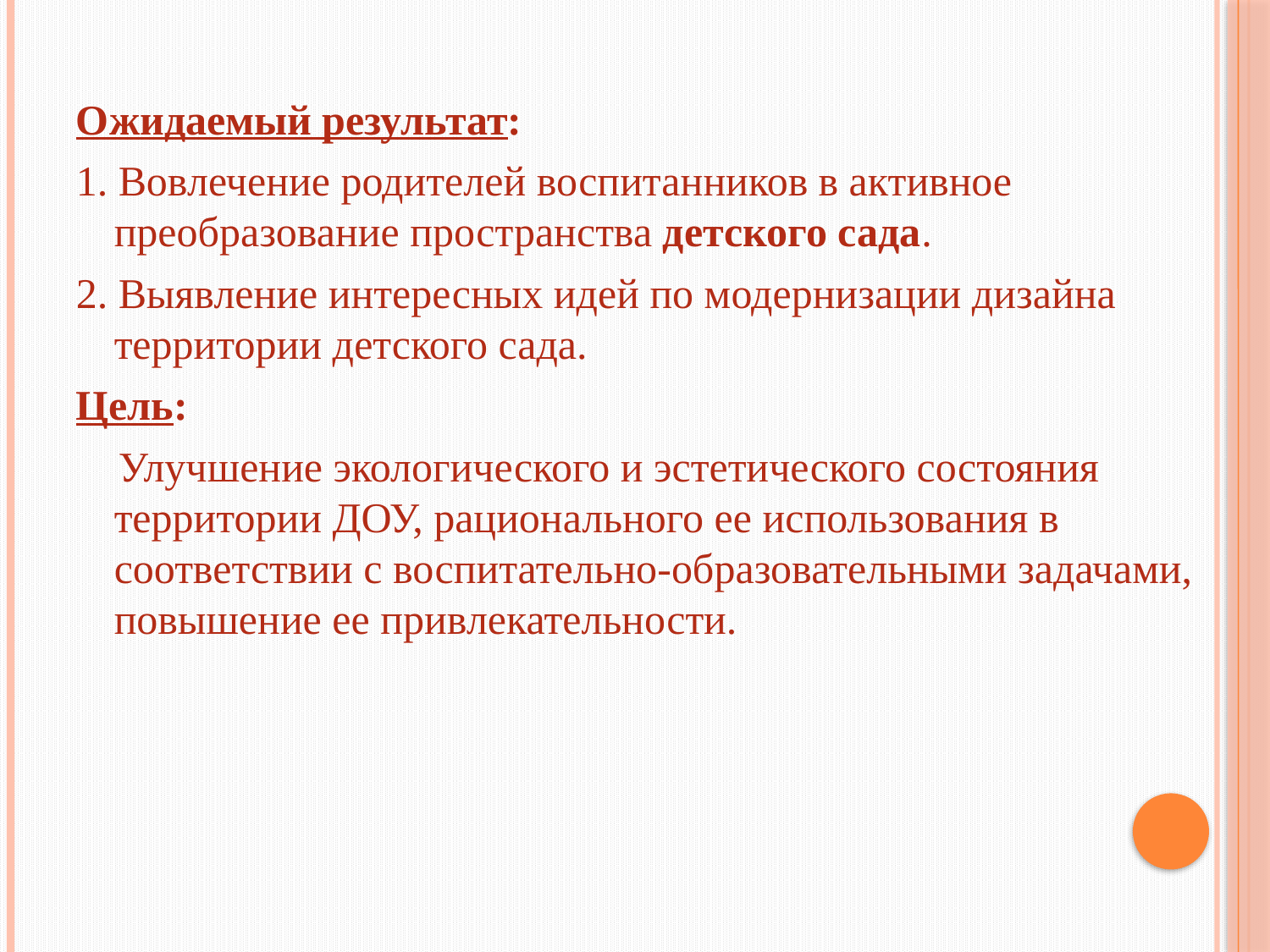

#
Ожидаемый результат:
1. Вовлечение родителей воспитанников в активное преобразование пространства детского сада.
2. Выявление интересных идей по модернизации дизайна территории детского сада.
Цель:
    Улучшение экологического и эстетического состояния территории ДОУ, рационального ее использования в соответствии с воспитательно-образовательными задачами, повышение ее привлекательности.